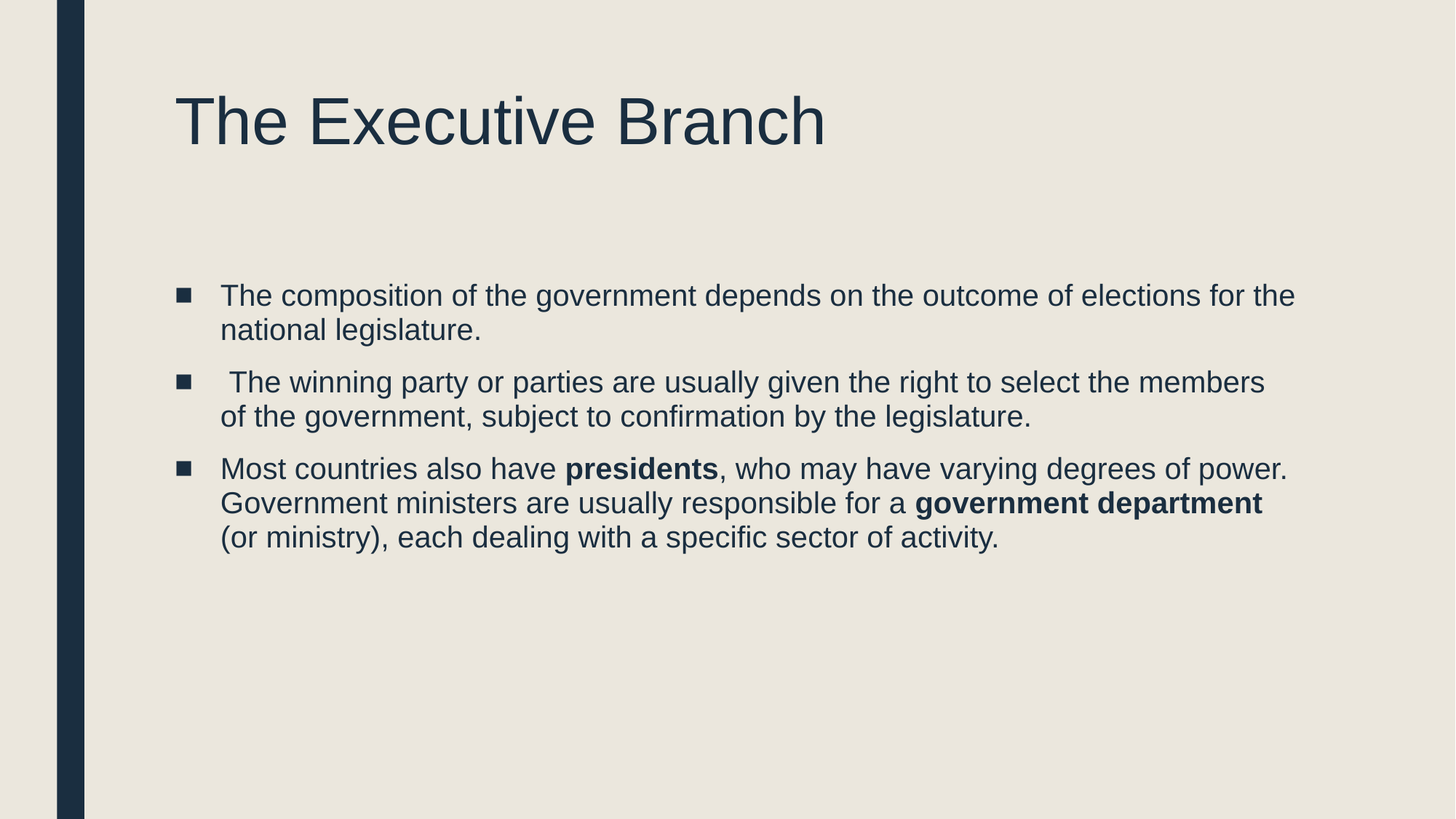

# The Executive Branch
The composition of the government depends on the outcome of elections for the national legislature.
 The winning party or parties are usually given the right to select the members of the government, subject to confirmation by the legislature.
Most countries also have presidents, who may have varying degrees of power. Government ministers are usually responsible for a government department (or ministry), each dealing with a specific sector of activity.